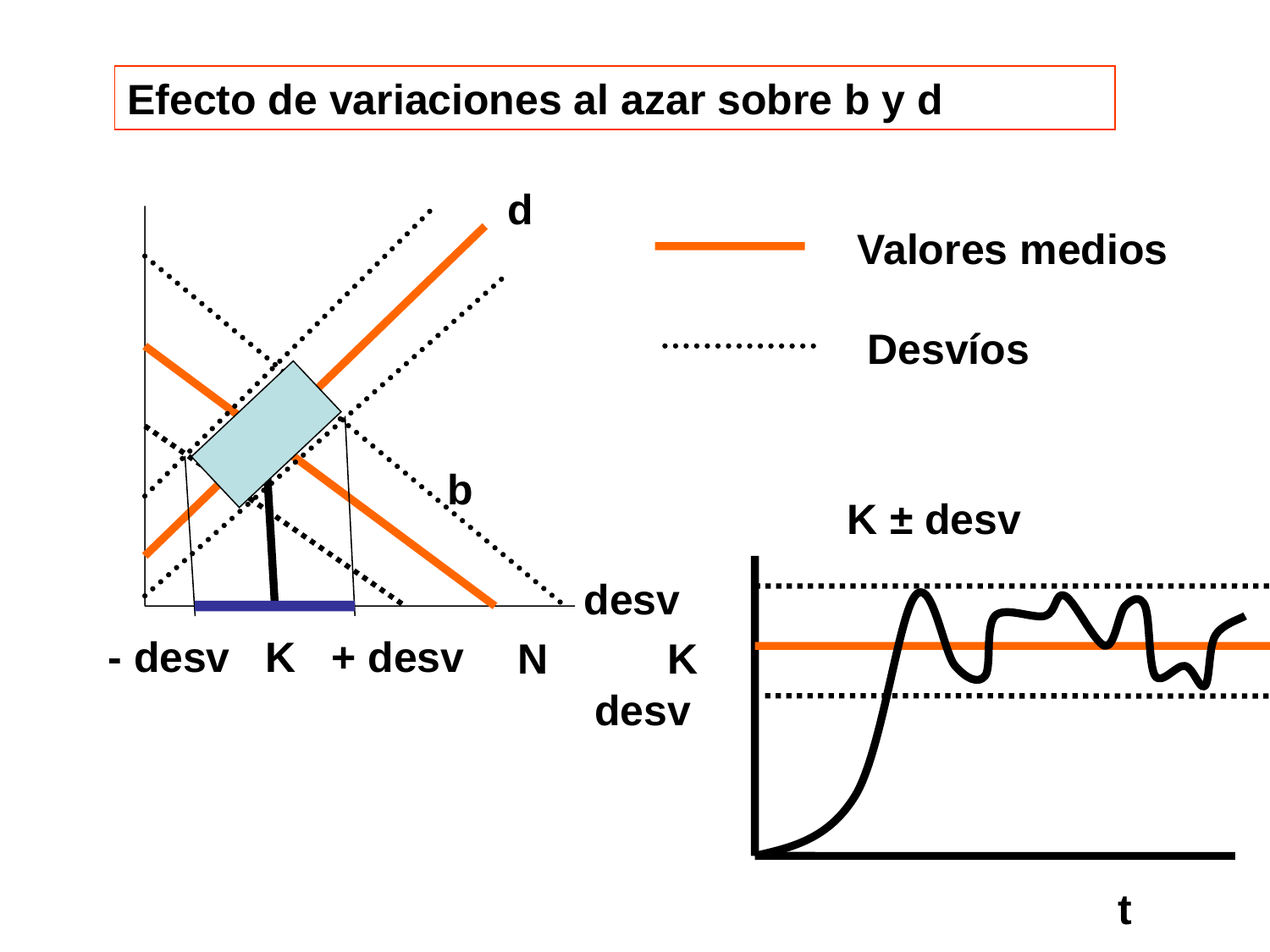

Efecto de variaciones al azar sobre b y d
d

Valores medios

Desvíos

b
K ± desv

desv

- desv   K   + desv
N
K

desv

t